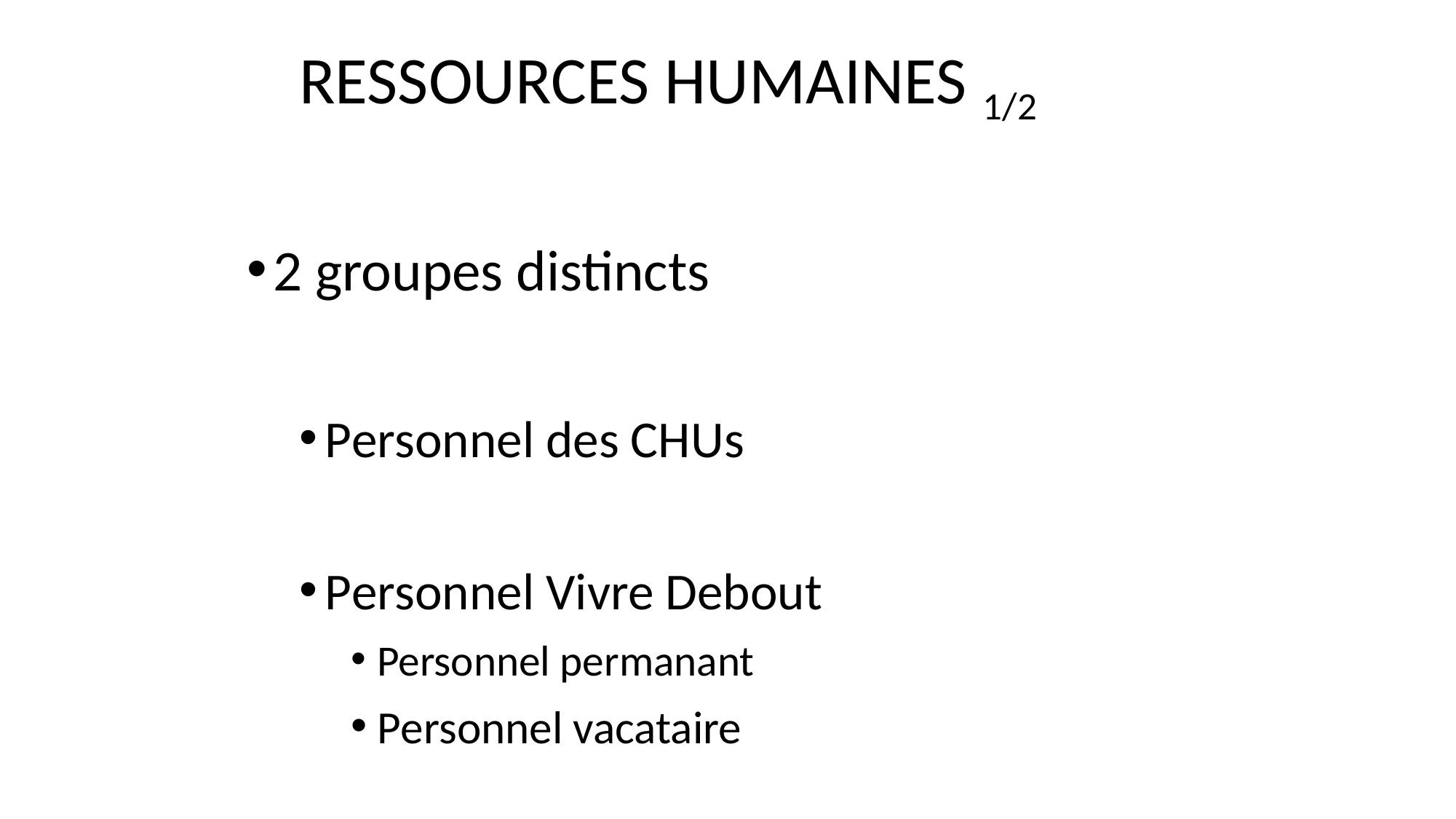

# RESSOURCES HUMAINES 1/2
2 groupes distincts

Personnel des CHUs

Personnel Vivre Debout
Personnel permanant
Personnel vacataire